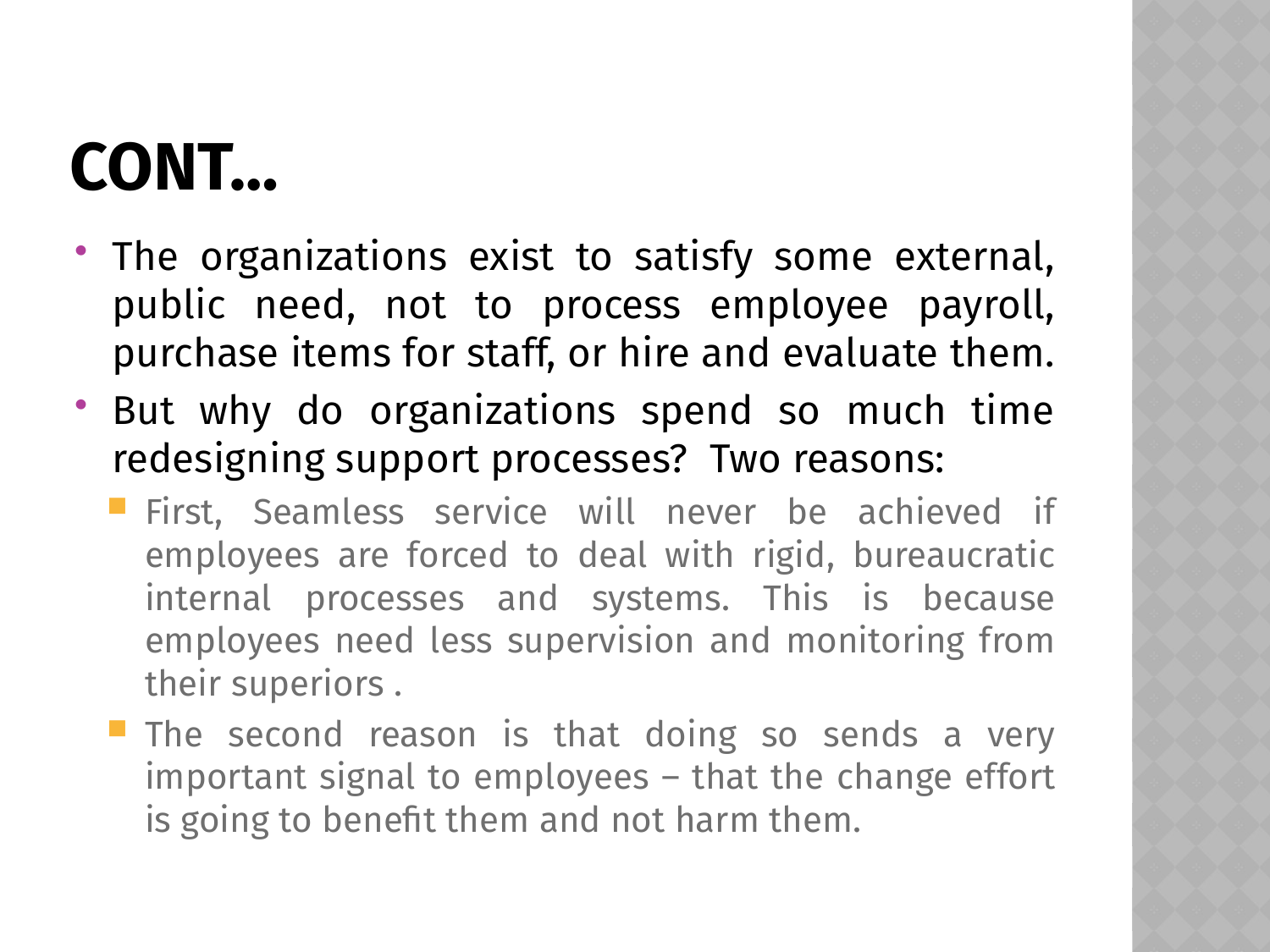

# Cont…
The organizations exist to satisfy some external, public need, not to process employee payroll, purchase items for staff, or hire and evaluate them.
But why do organizations spend so much time redesigning support processes?  Two reasons:
First, Seamless service will never be achieved if employees are forced to deal with rigid, bureaucratic internal processes and systems. This is because employees need less supervision and monitoring from their superiors .
The second reason is that doing so sends a very important signal to employees – that the change effort is going to benefit them and not harm them.